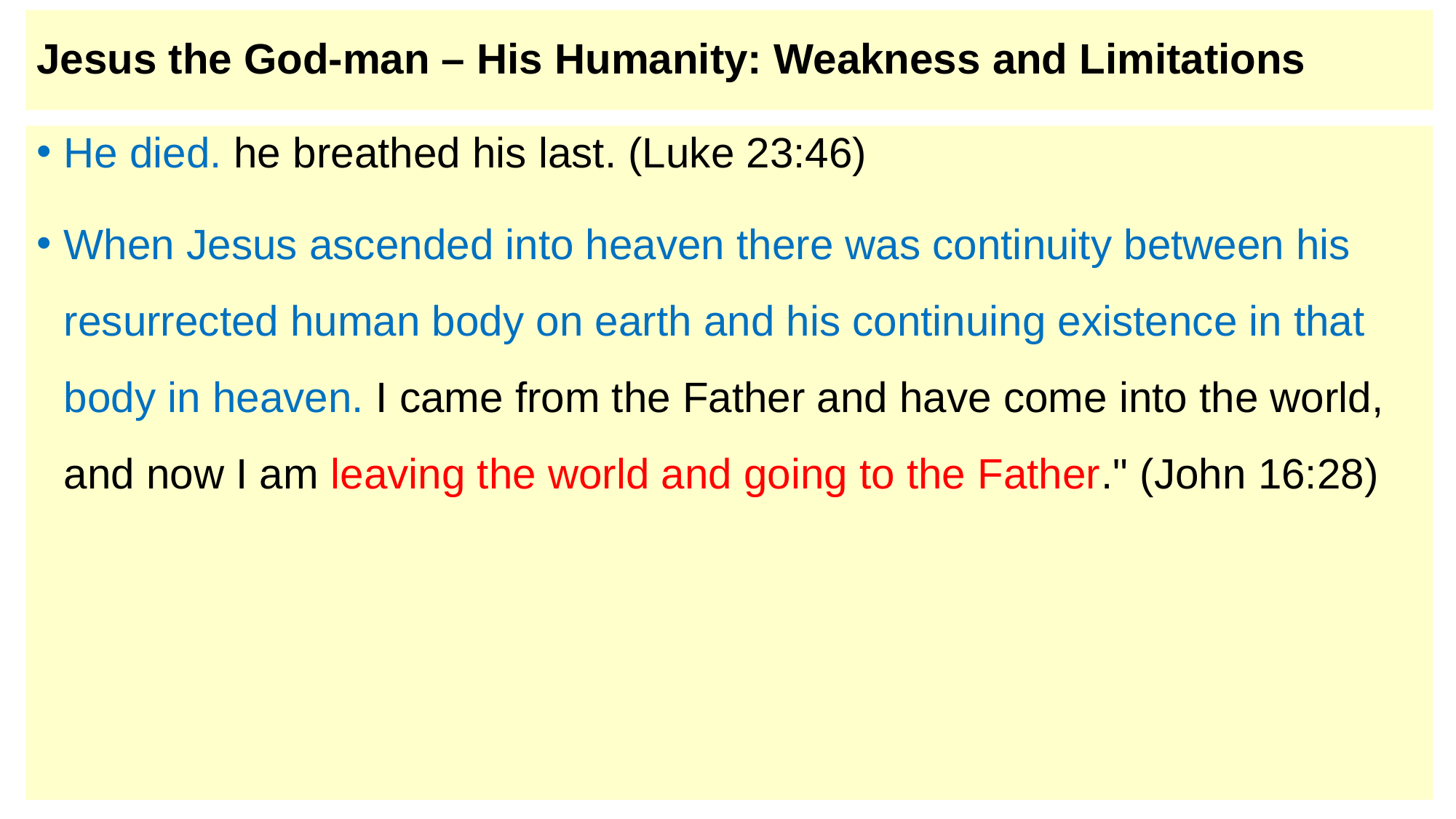

# Jesus the God-man – His Humanity: Weakness and Limitations
He died. he breathed his last. (Luke 23:46)
When Jesus ascended into heaven there was continuity between his resurrected human body on earth and his continuing existence in that body in heaven. I came from the Father and have come into the world, and now I am leaving the world and going to the Father." (John 16:28)